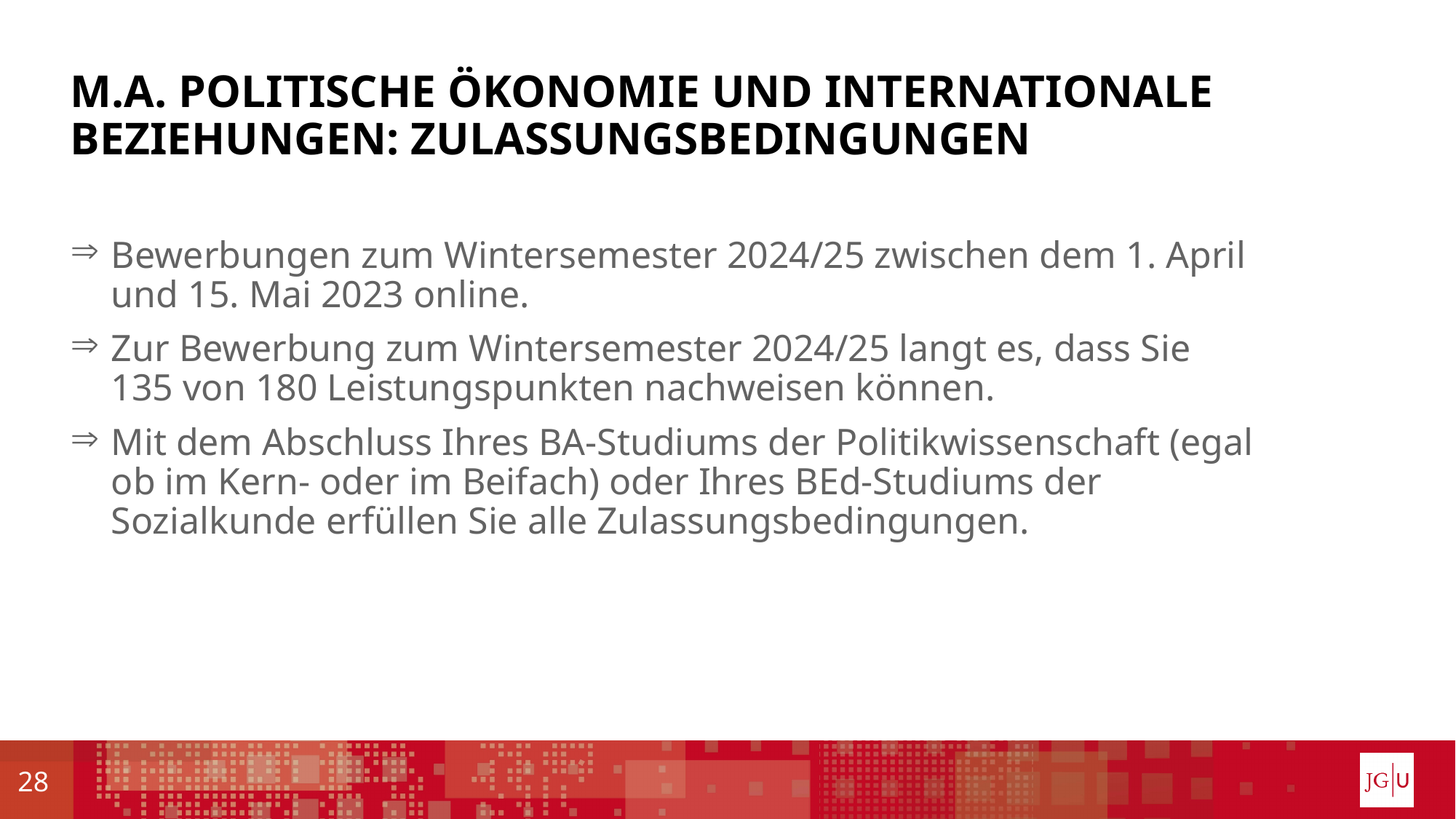

# M.A. Politische Ökonomie und Internationale Beziehungen: Zulassungsbedingungen
Bewerbungen zum Wintersemester 2024/25 zwischen dem 1. April und 15. Mai 2023 online.
Zur Bewerbung zum Wintersemester 2024/25 langt es, dass Sie 135 von 180 Leistungspunkten nachweisen können.
Mit dem Abschluss Ihres BA-Studiums der Politikwissenschaft (egal ob im Kern- oder im Beifach) oder Ihres BEd-Studiums der Sozialkunde erfüllen Sie alle Zulassungsbedingungen.
28